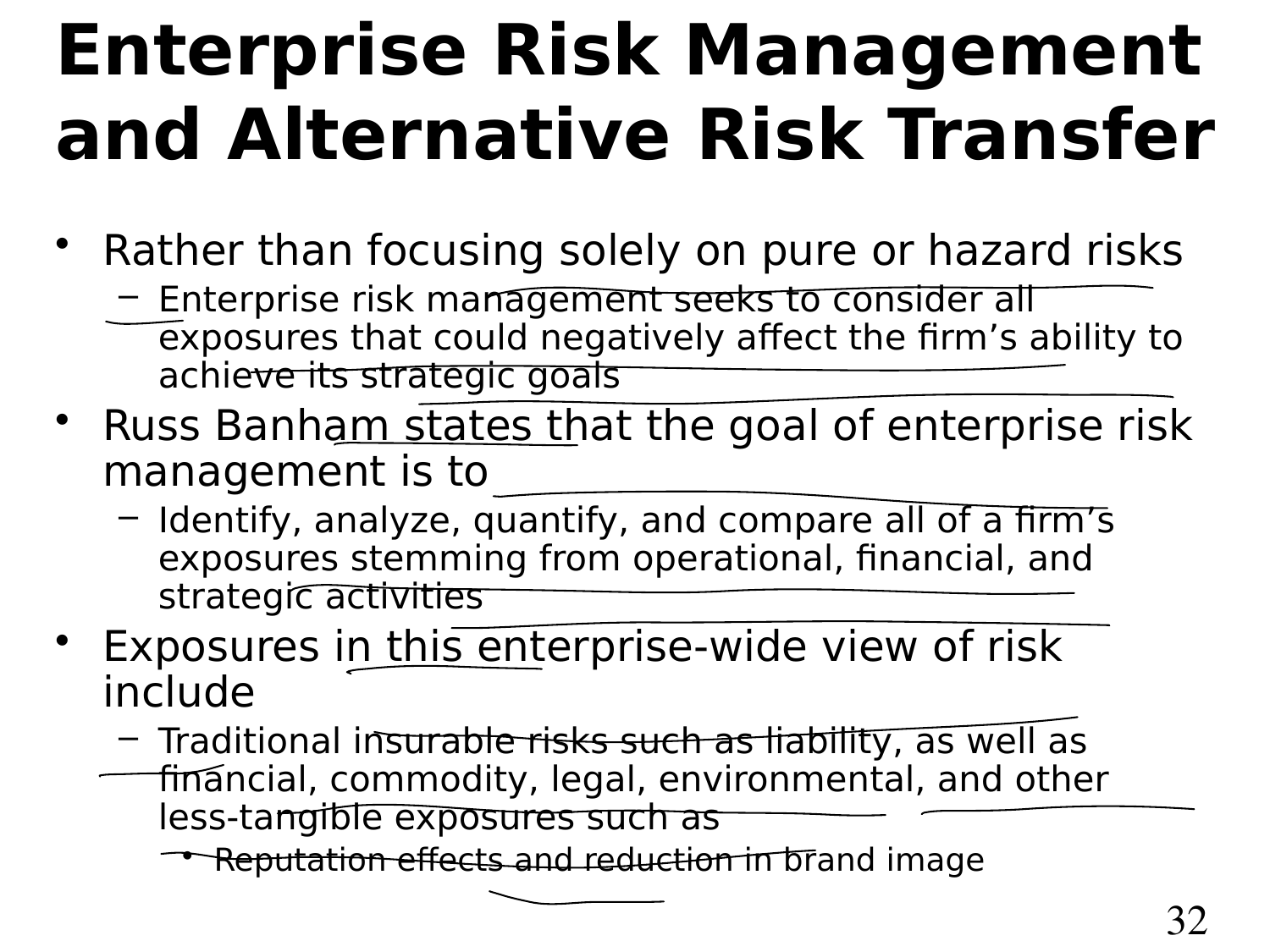

# Enterprise Risk Management and Alternative Risk Transfer
Rather than focusing solely on pure or hazard risks
Enterprise risk management seeks to consider all exposures that could negatively affect the firm’s ability to achieve its strategic goals
Russ Banham states that the goal of enterprise risk management is to
Identify, analyze, quantify, and compare all of a firm’s exposures stemming from operational, financial, and strategic activities
Exposures in this enterprise-wide view of risk include
Traditional insurable risks such as liability, as well as financial, commodity, legal, environmental, and other less-tangible exposures such as
Reputation effects and reduction in brand image
32